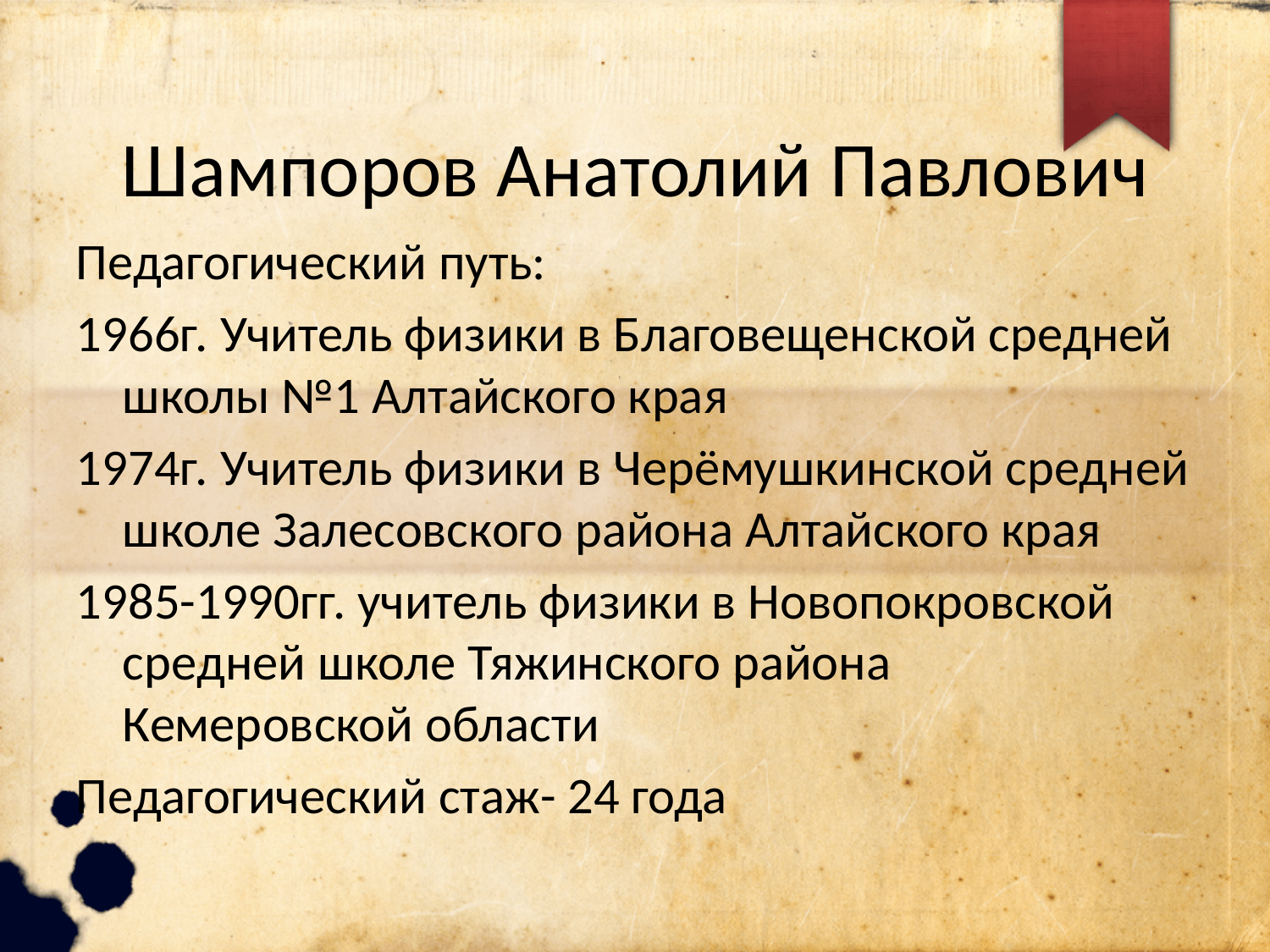

Шампоров Анатолий Павлович
Педагогический путь:
1966г. Учитель физики в Благовещенской средней школы №1 Алтайского края
1974г. Учитель физики в Черёмушкинской средней школе Залесовского района Алтайского края
1985-1990гг. учитель физики в Новопокровской средней школе Тяжинского района Кемеровской области
Педагогический стаж- 24 года